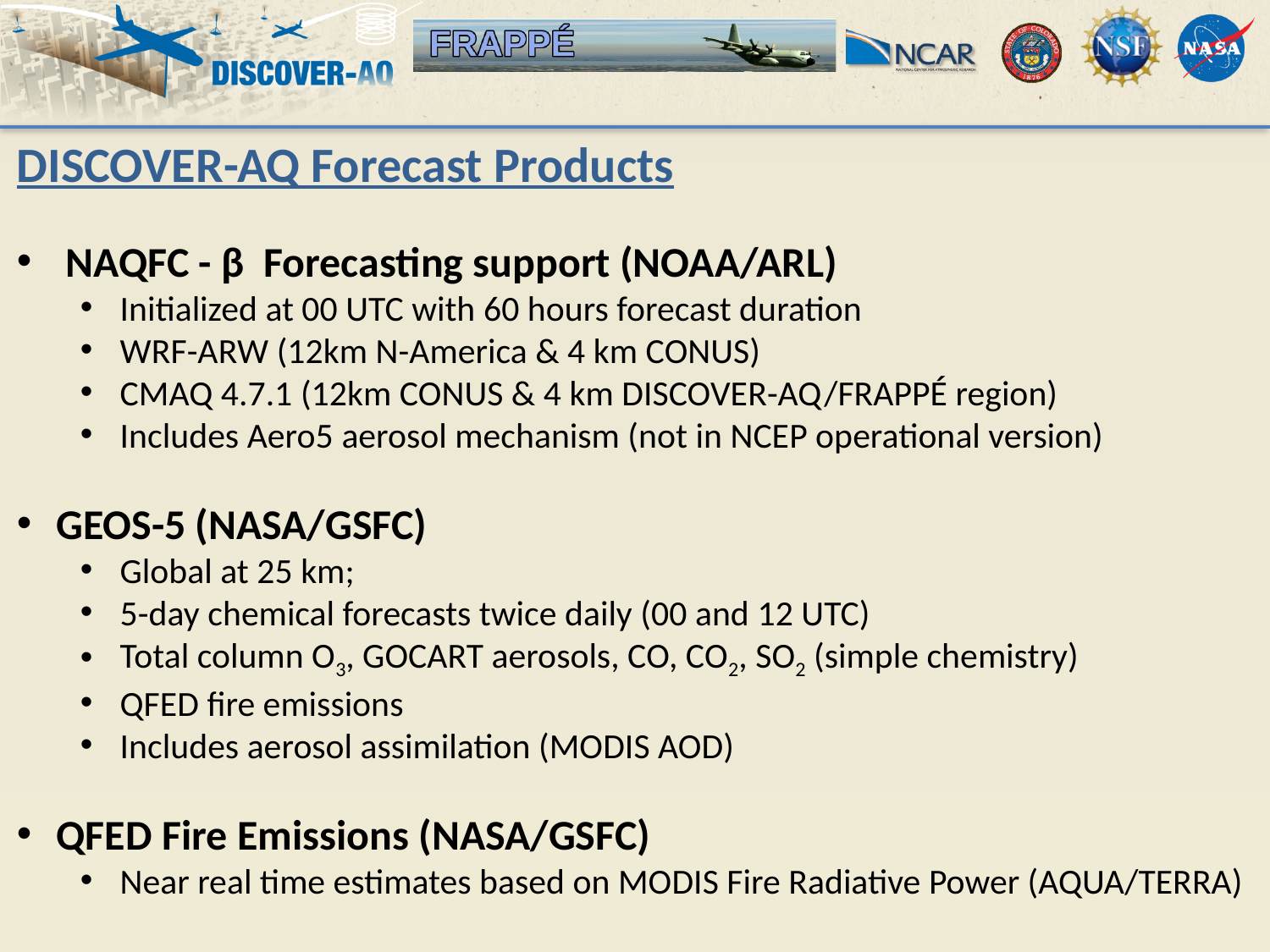

DISCOVER-AQ Forecast Products

 NAQFC - β  Forecasting support (NOAA/ARL)
Initialized at 00 UTC with 60 hours forecast duration
WRF-ARW (12km N-America & 4 km CONUS)
CMAQ 4.7.1 (12km CONUS & 4 km DISCOVER-AQ/FRAPPÉ region)
Includes Aero5 aerosol mechanism (not in NCEP operational version)

GEOS-5 (NASA/GSFC)
Global at 25 km;
5-day chemical forecasts twice daily (00 and 12 UTC)
Total column O3, GOCART aerosols, CO, CO2, SO2 (simple chemistry)
QFED fire emissions
Includes aerosol assimilation (MODIS AOD)

QFED Fire Emissions (NASA/GSFC)
Near real time estimates based on MODIS Fire Radiative Power (AQUA/TERRA)